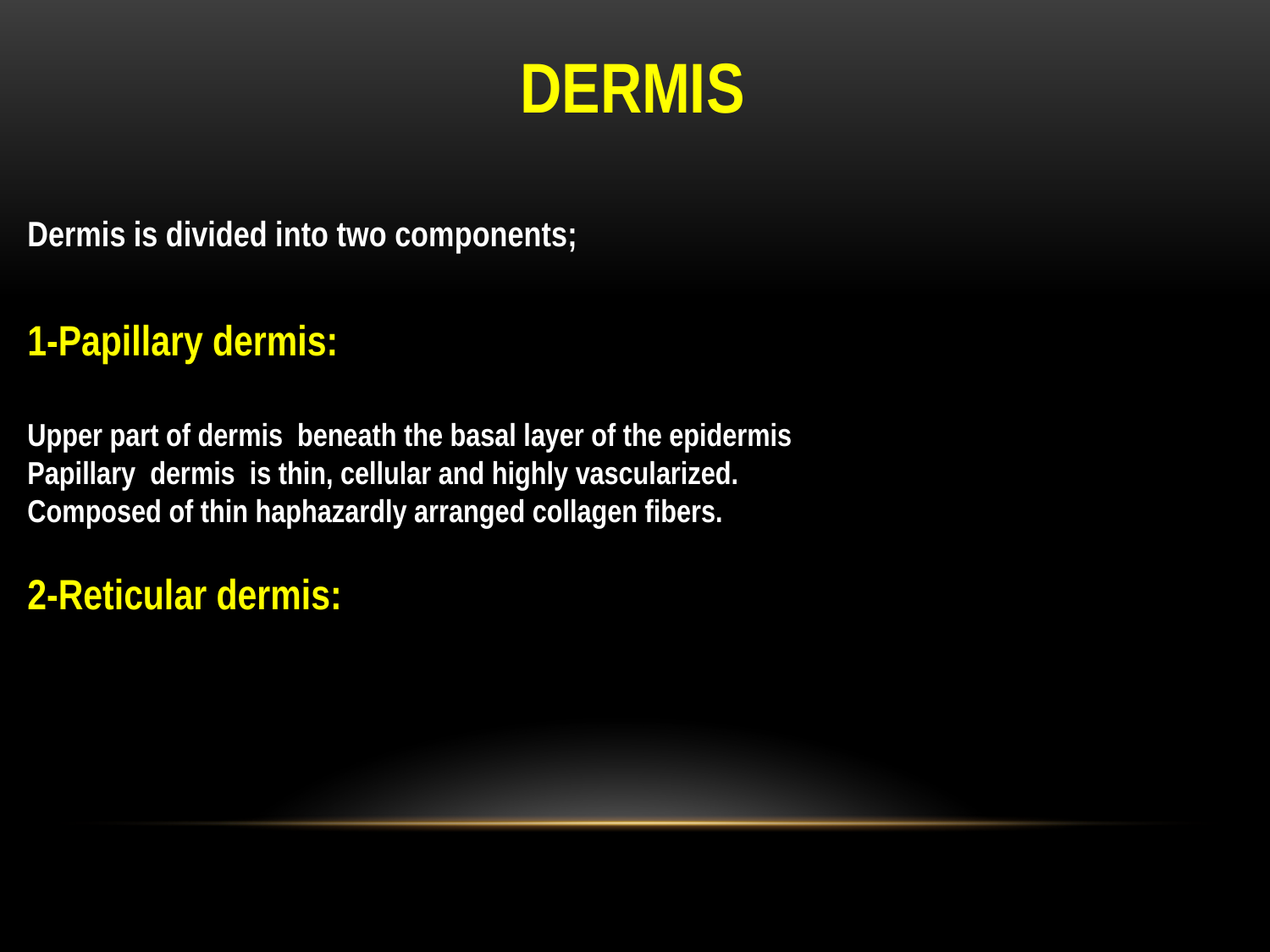

DERMIS

Dermis is divided into two components;

1-Papillary dermis:

Upper part of dermis  beneath the basal layer of the epidermis
Papillary  dermis  is thin, cellular and highly vascularized.
Composed of thin haphazardly arranged collagen fibers.

2-Reticular dermis: